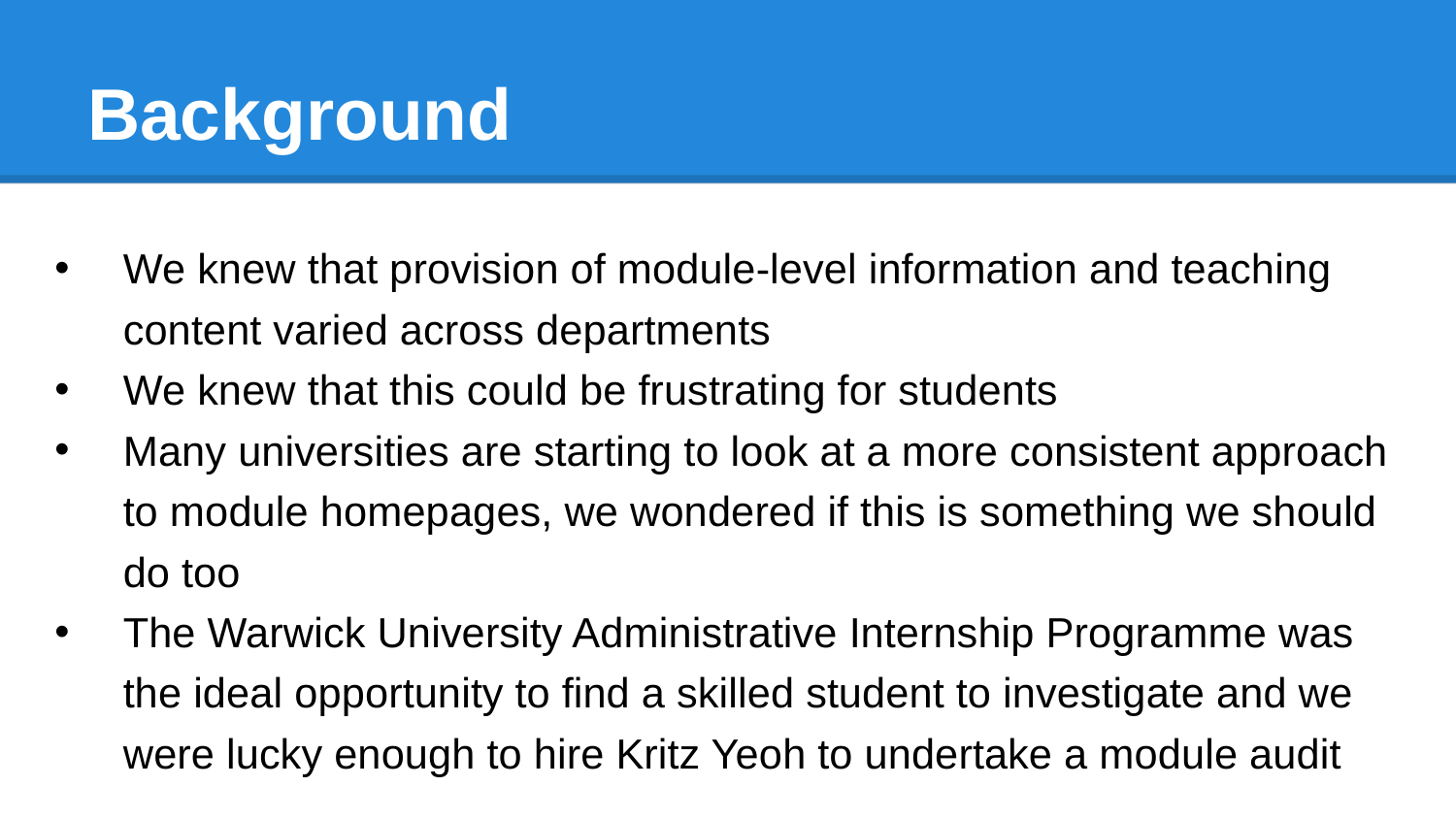

# Background
We knew that provision of module-level information and teaching content varied across departments
We knew that this could be frustrating for students
Many universities are starting to look at a more consistent approach to module homepages, we wondered if this is something we should do too
The Warwick University Administrative Internship Programme was the ideal opportunity to find a skilled student to investigate and we were lucky enough to hire Kritz Yeoh to undertake a module audit